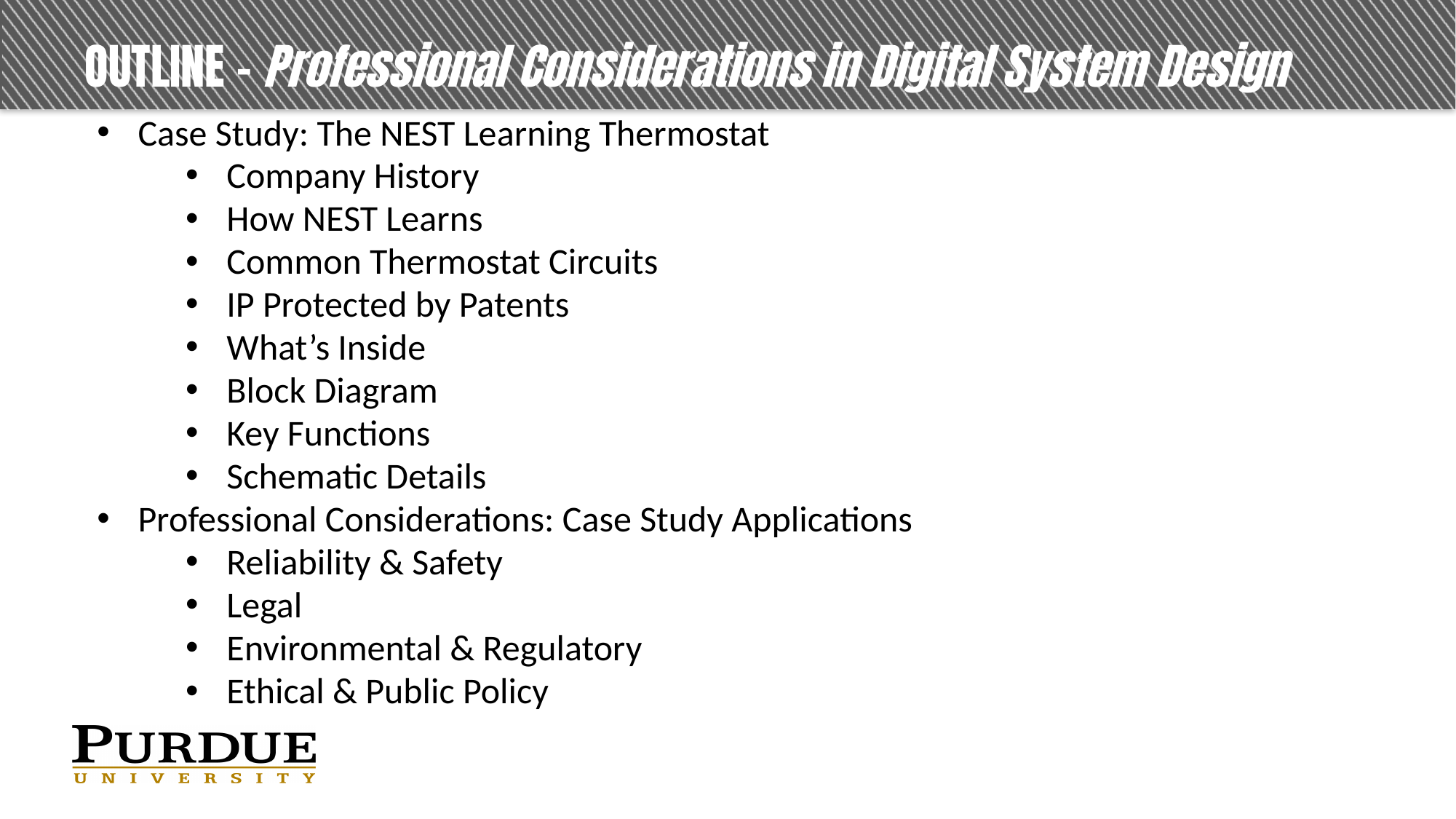

# Outline – Professional Considerations in Digital System Design
Case Study: The NEST Learning Thermostat
Company History
How NEST Learns
Common Thermostat Circuits
IP Protected by Patents
What’s Inside
Block Diagram
Key Functions
Schematic Details
Professional Considerations: Case Study Applications
Reliability & Safety
Legal
Environmental & Regulatory
Ethical & Public Policy